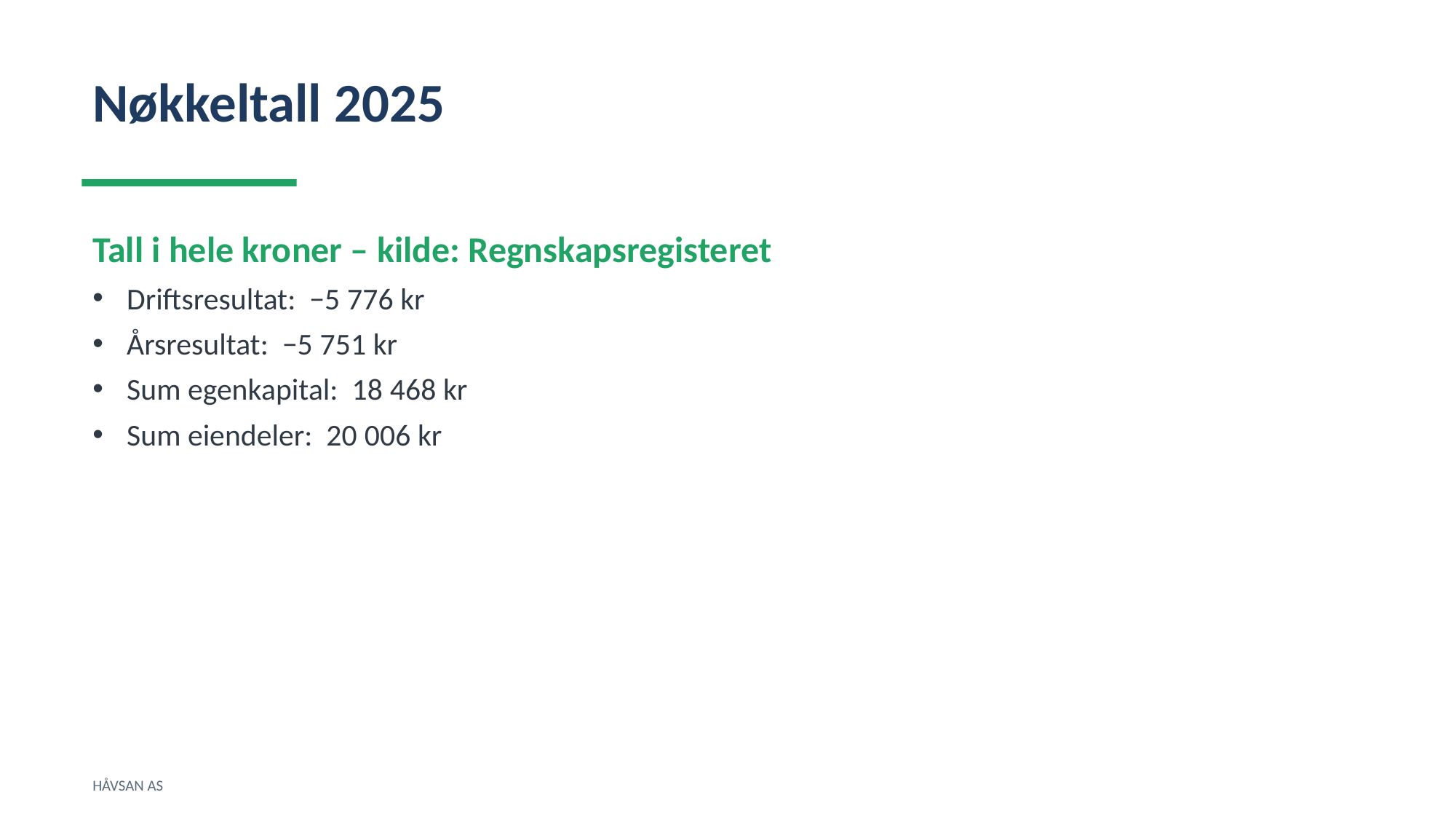

Nøkkeltall 2025

Tall i hele kroner – kilde: Regnskapsregisteret
Driftsresultat:  −5 776 kr
Årsresultat:  −5 751 kr
Sum egenkapital:  18 468 kr
Sum eiendeler:  20 006 kr
HÅVSAN AS